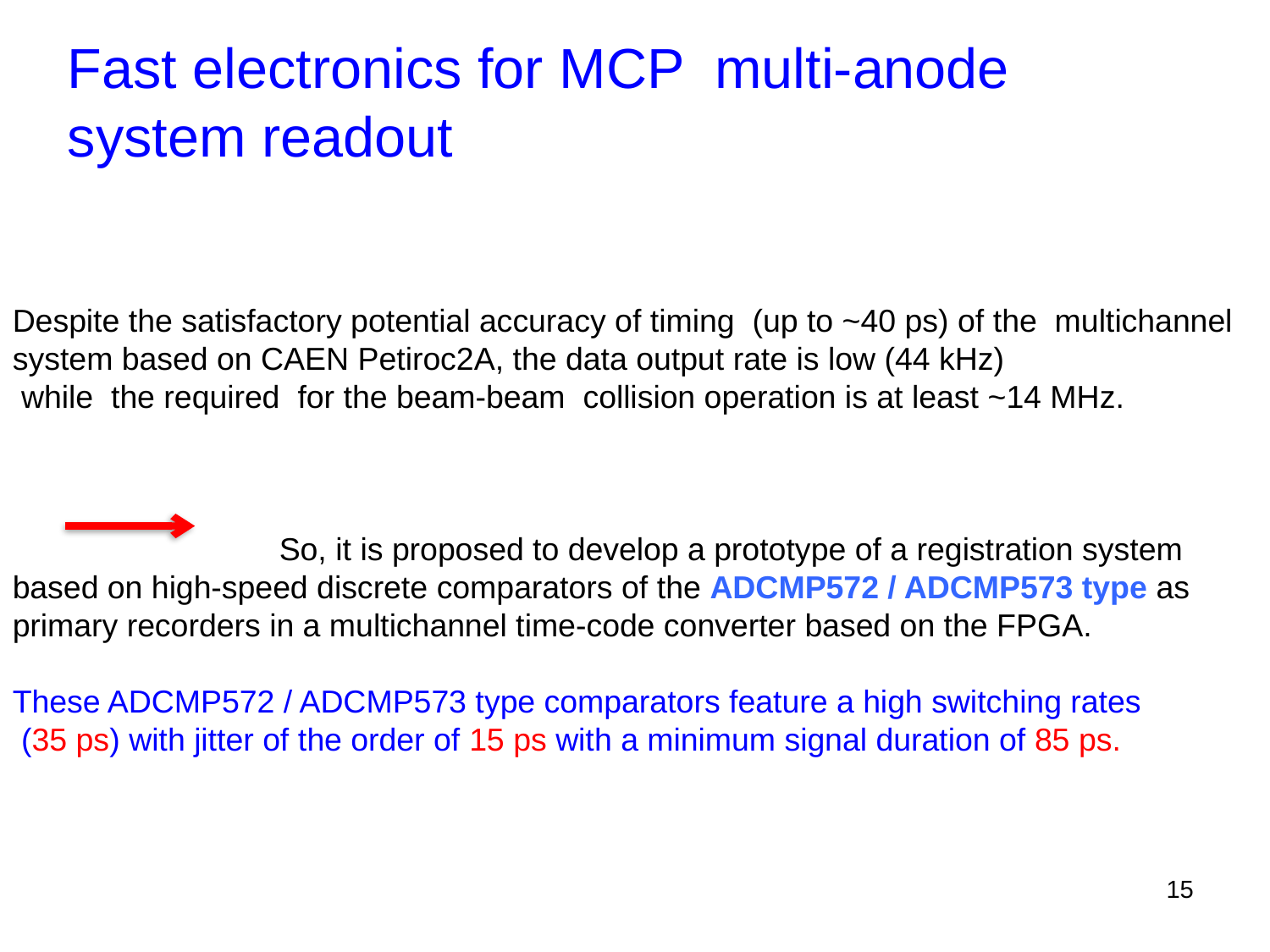

Fast electronics for MCP  multi-anode system readout

Despite the satisfactory potential accuracy of timing  (up to ~40 ps) of the  multichannel system based on CAEN Petiroc2A, the data output rate is low (44 kHz)
 while  the required  for the beam-beam  collision operation is at least ~14 MHz.

                              So, it is proposed to develop a prototype of a registration system based on high-speed discrete comparators of the ADCMP572 / ADCMP573 type as primary recorders in a multichannel time-code converter based on the FPGA.

These ADCMP572 / ADCMP573 type comparators feature a high switching rates
 (35 ps) with jitter of the order of 15 ps with a minimum signal duration of 85 ps.
15